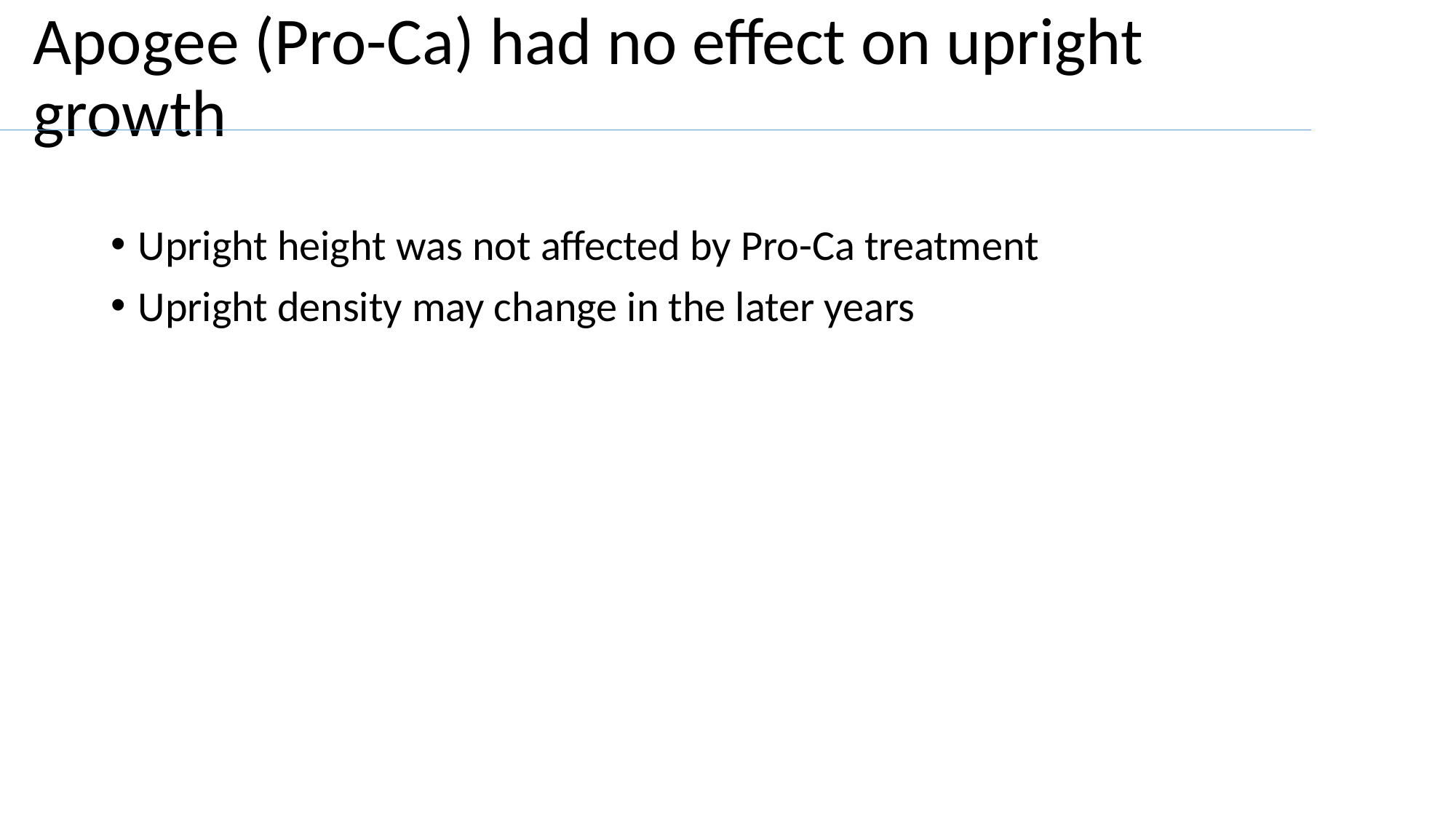

# Apogee (Pro-Ca) had no effect on upright growth
Upright height was not affected by Pro-Ca treatment
Upright density may change in the later years